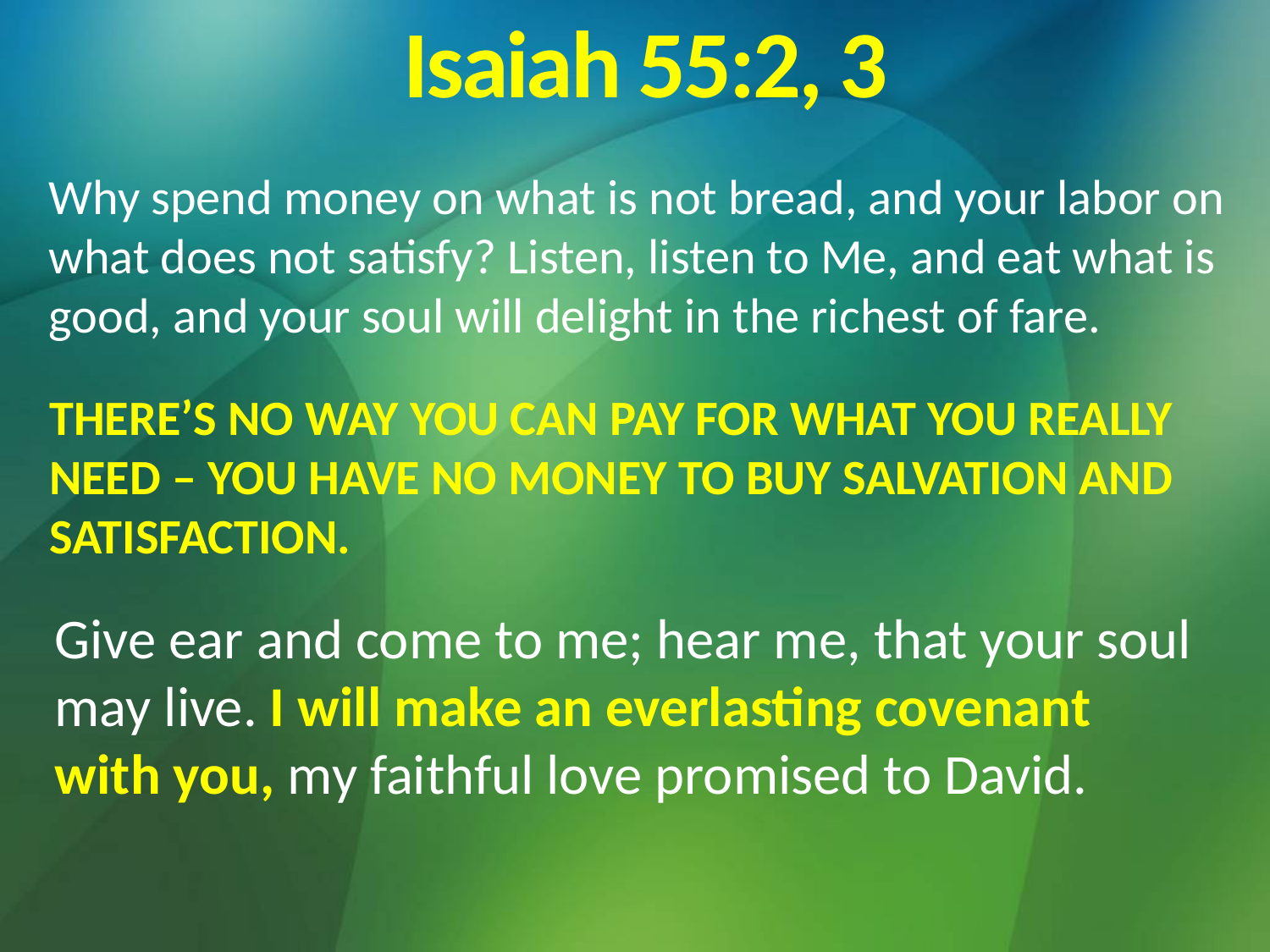

# Isaiah 55:2, 3
Why spend money on what is not bread, and your labor on what does not satisfy? Listen, listen to Me, and eat what is good, and your soul will delight in the richest of fare.
THERE’S NO WAY YOU CAN PAY FOR WHAT YOU REALLY NEED – YOU HAVE NO MONEY TO BUY SALVATION AND SATISFACTION.

Give ear and come to me; hear me, that your soul may live. I will make an everlasting covenant with you, my faithful love promised to David.